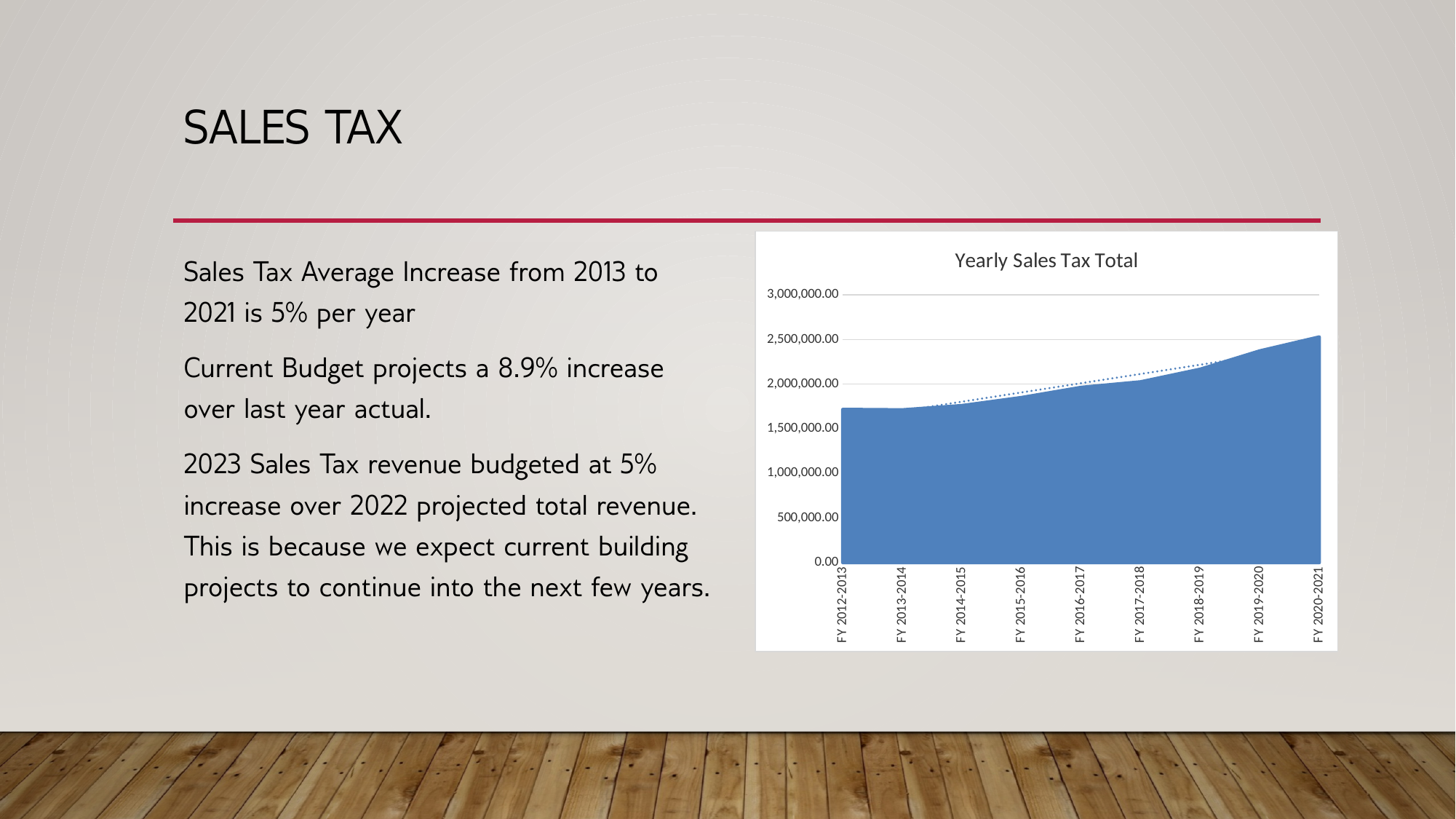

# Sales tax

### Chart: Yearly Sales Tax Total

| Category | Total |
|---|---|
| FY 2012-2013 | 1716985.9599999997 |
| FY 2013-2014 | 1712298.05 |
| FY 2014-2015 | 1759722.63 |
| FY 2015-2016 | 1849346.2400000002 |
| FY 2016-2017 | 1963312.15 |
| FY 2017-2018 | 2025597.7699999998 |
| FY 2018-2019 | 2166617.74 |
| FY 2019-2020 | 2371910.6300000004 |
| FY 2020-2021 | 2528330.13 |
Sales Tax Average Increase from 2013 to 2021 is 5% per year
Current Budget projects a 8.9% increase over last year actual.
2023 Sales Tax revenue budgeted at 5% increase over 2022 projected total revenue.  This is because we expect current building projects to continue into the next few years.